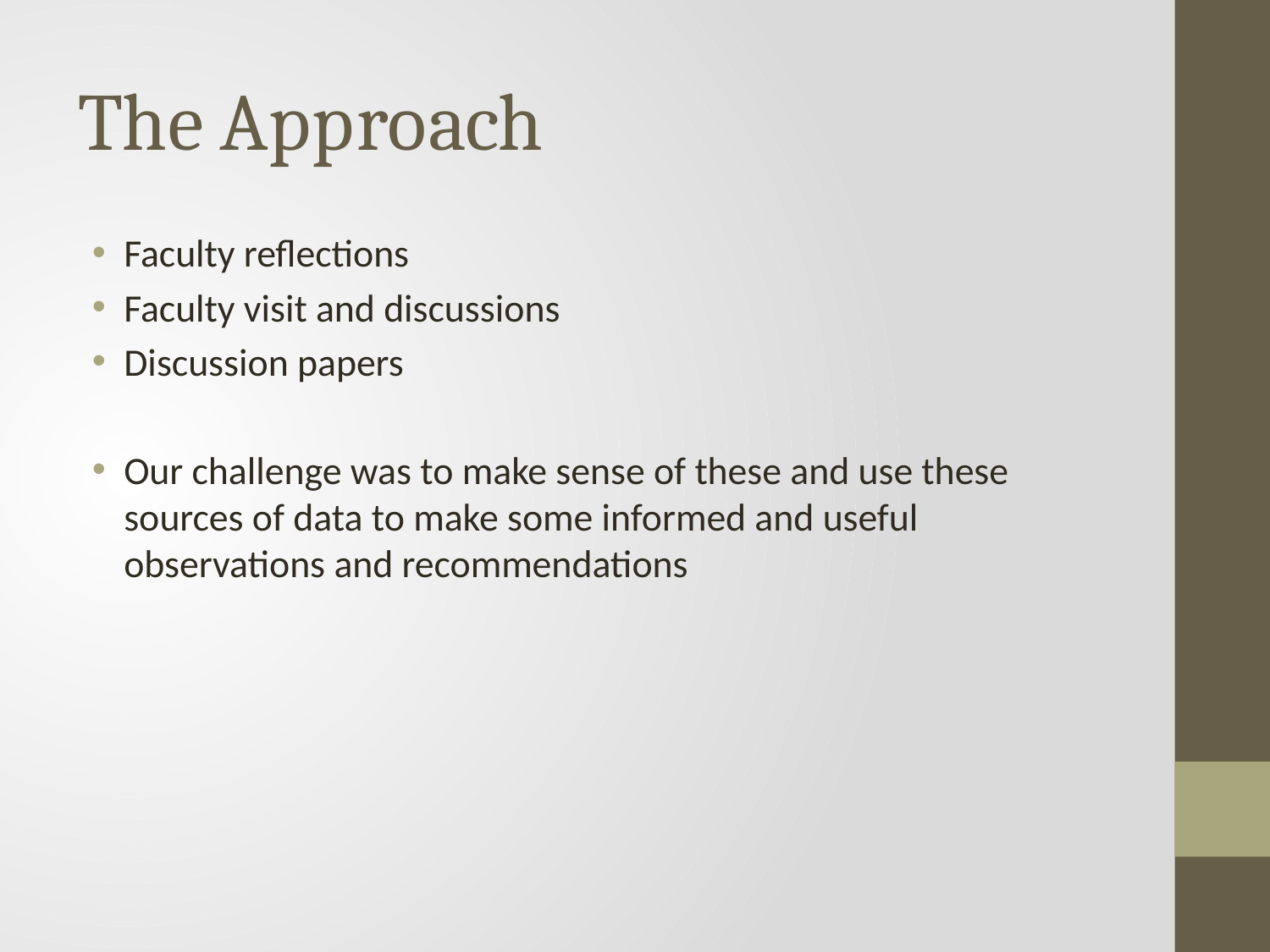

# The Approach
Faculty reflections
Faculty visit and discussions
Discussion papers

Our challenge was to make sense of these and use these sources of data to make some informed and useful observations and recommendations